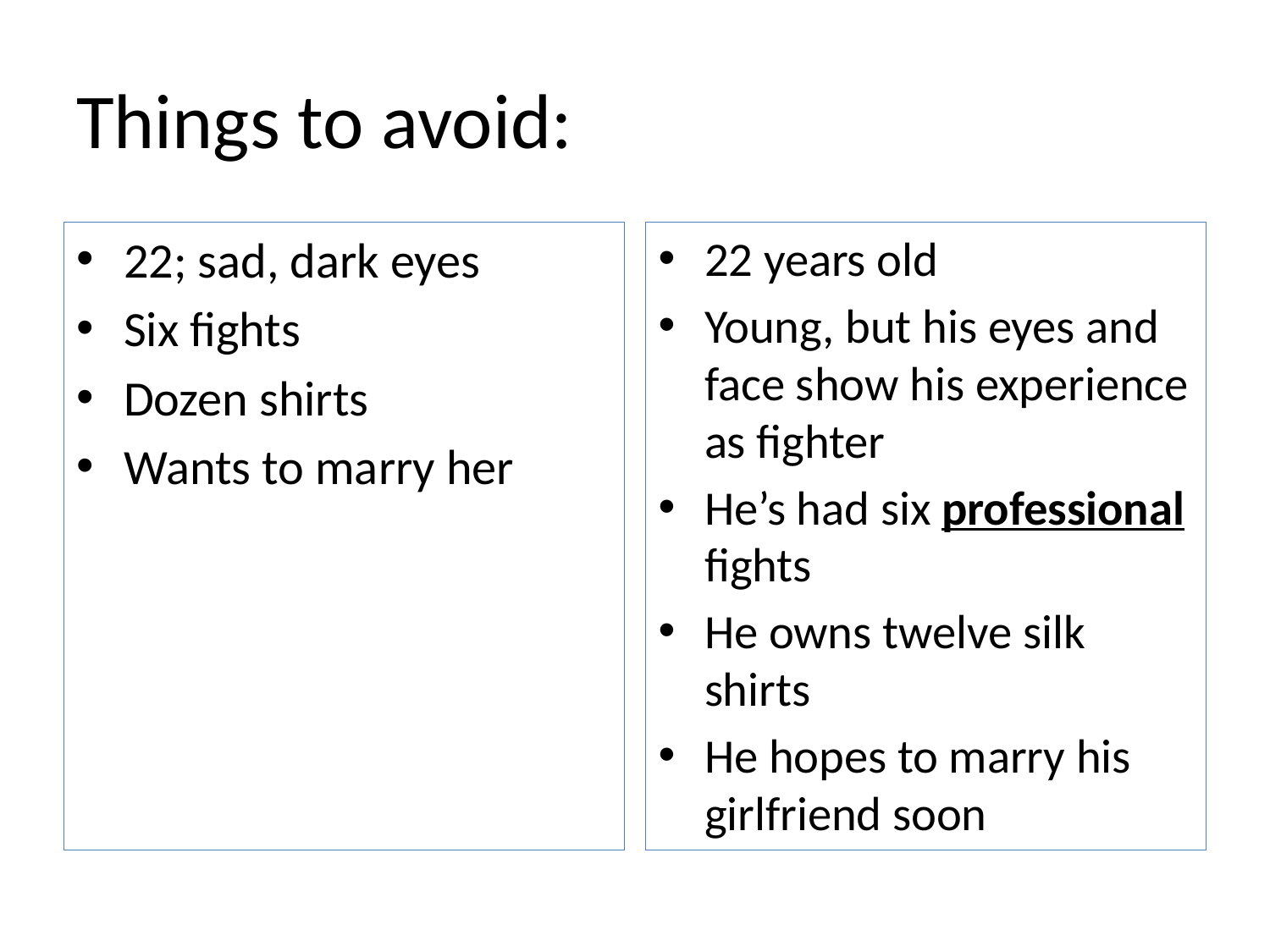

# Things to avoid:
22; sad, dark eyes
Six fights
Dozen shirts
Wants to marry her
22 years old
Young, but his eyes and face show his experience as fighter
He’s had six professional fights
He owns twelve silk shirts
He hopes to marry his girlfriend soon